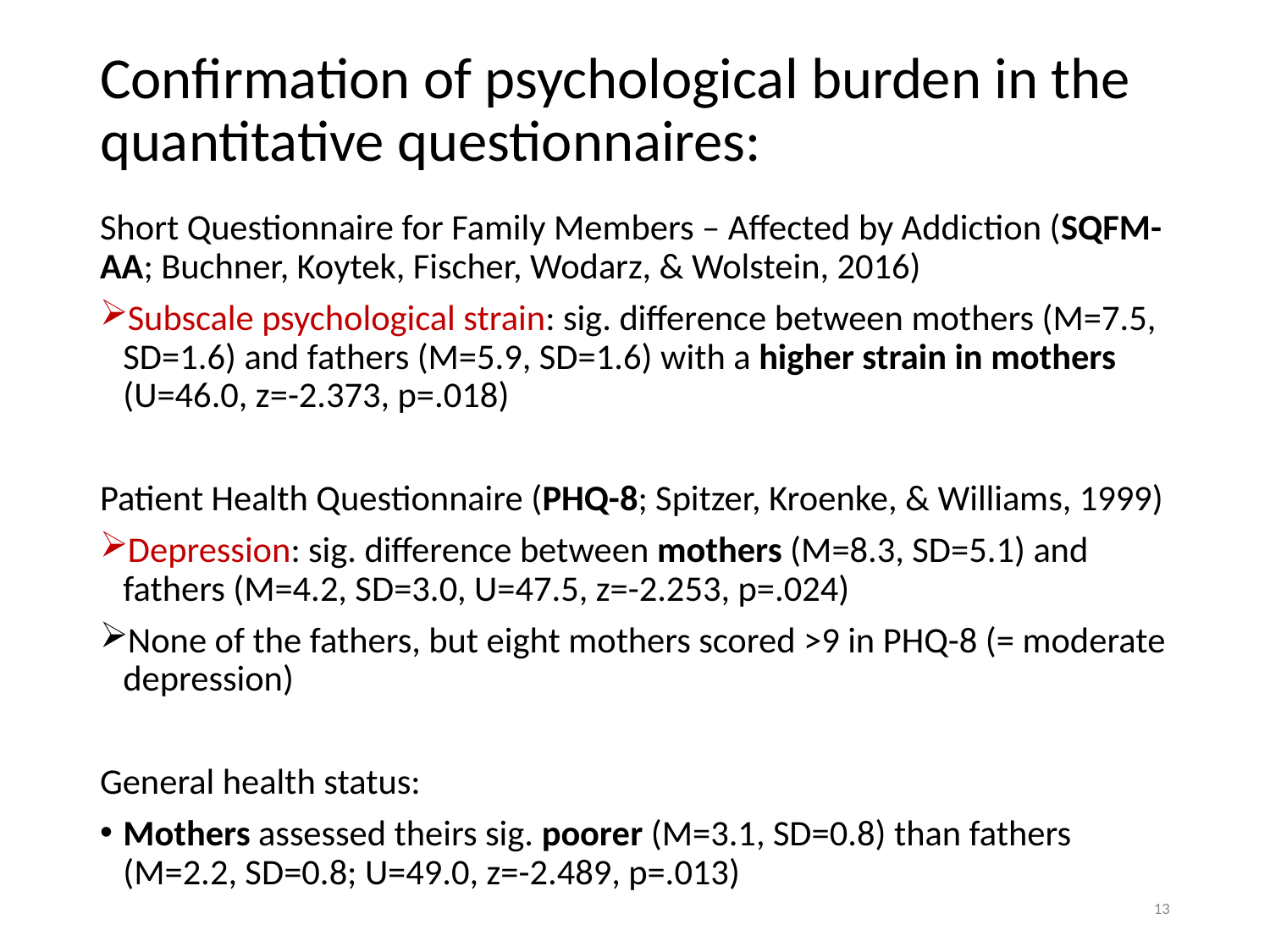

# Confirmation of psychological burden in the quantitative questionnaires:
Short Questionnaire for Family Members – Affected by Addiction (SQFM-AA; Buchner, Koytek, Fischer, Wodarz, & Wolstein, 2016)
Subscale psychological strain: sig. difference between mothers (M=7.5, SD=1.6) and fathers (M=5.9, SD=1.6) with a higher strain in mothers (U=46.0, z=-2.373, p=.018)

Patient Health Questionnaire (PHQ-8; Spitzer, Kroenke, & Williams, 1999)
Depression: sig. difference between mothers (M=8.3, SD=5.1) and fathers (M=4.2, SD=3.0, U=47.5, z=-2.253, p=.024)
None of the fathers, but eight mothers scored >9 in PHQ-8 (= moderate depression)

General health status:
Mothers assessed theirs sig. poorer (M=3.1, SD=0.8) than fathers (M=2.2, SD=0.8; U=49.0, z=-2.489, p=.013)
13